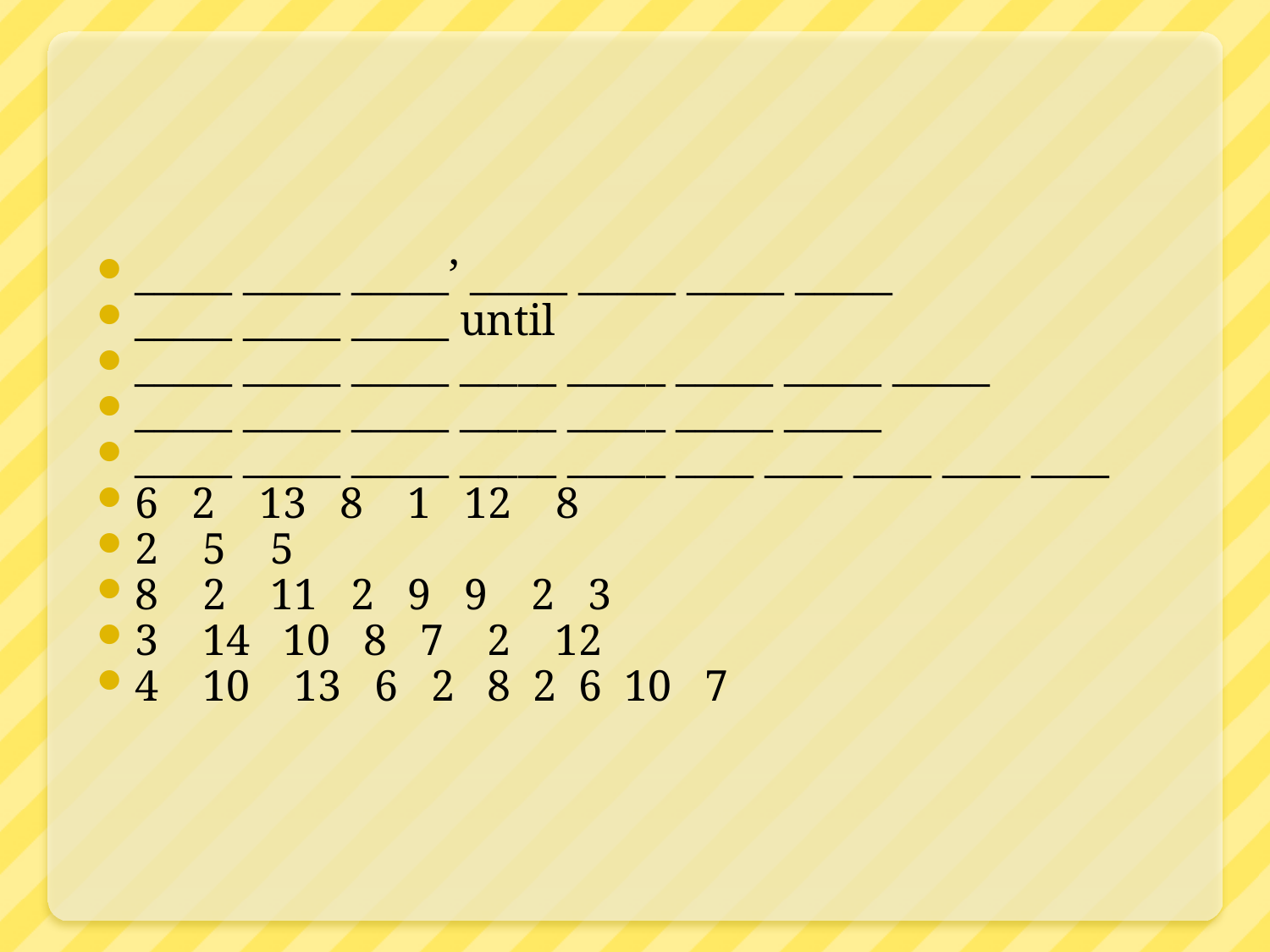

_____ _____ _____’ _____ _____ _____ _____
_____ _____ _____ until
_____ _____ _____ _____ _____ _____ _____ _____
_____ _____ _____ _____ _____ _____ _____
_____ _____ _____ _____ _____ ____ ____ ____ ____ ____
6   2    13   8    1   12    8
2    5    5
8    2    11   2   9   9    2   3
3    14   10   8   7    2    12
4    10    13   6   2   8  2  6  10   7